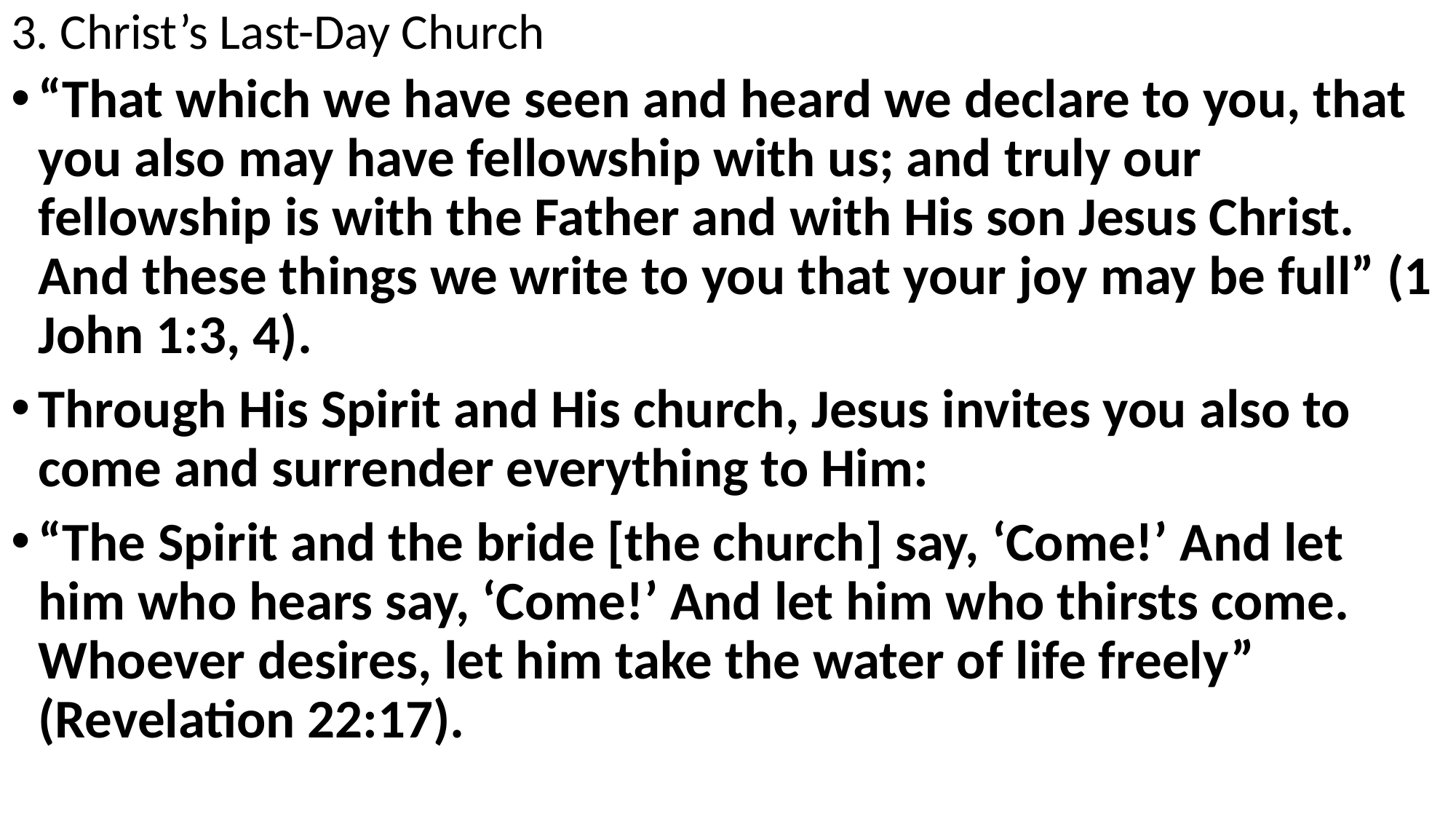

# 3. Christ’s Last-Day Church
“That which we have seen and heard we declare to you, that you also may have fellowship with us; and truly our fellowship is with the Father and with His son Jesus Christ. And these things we write to you that your joy may be full” (1 John 1:3, 4).
Through His Spirit and His church, Jesus invites you also to come and surrender everything to Him:
“The Spirit and the bride [the church] say, ‘Come!’ And let him who hears say, ‘Come!’ And let him who thirsts come. Whoever desires, let him take the water of life freely” (Revelation 22:17).